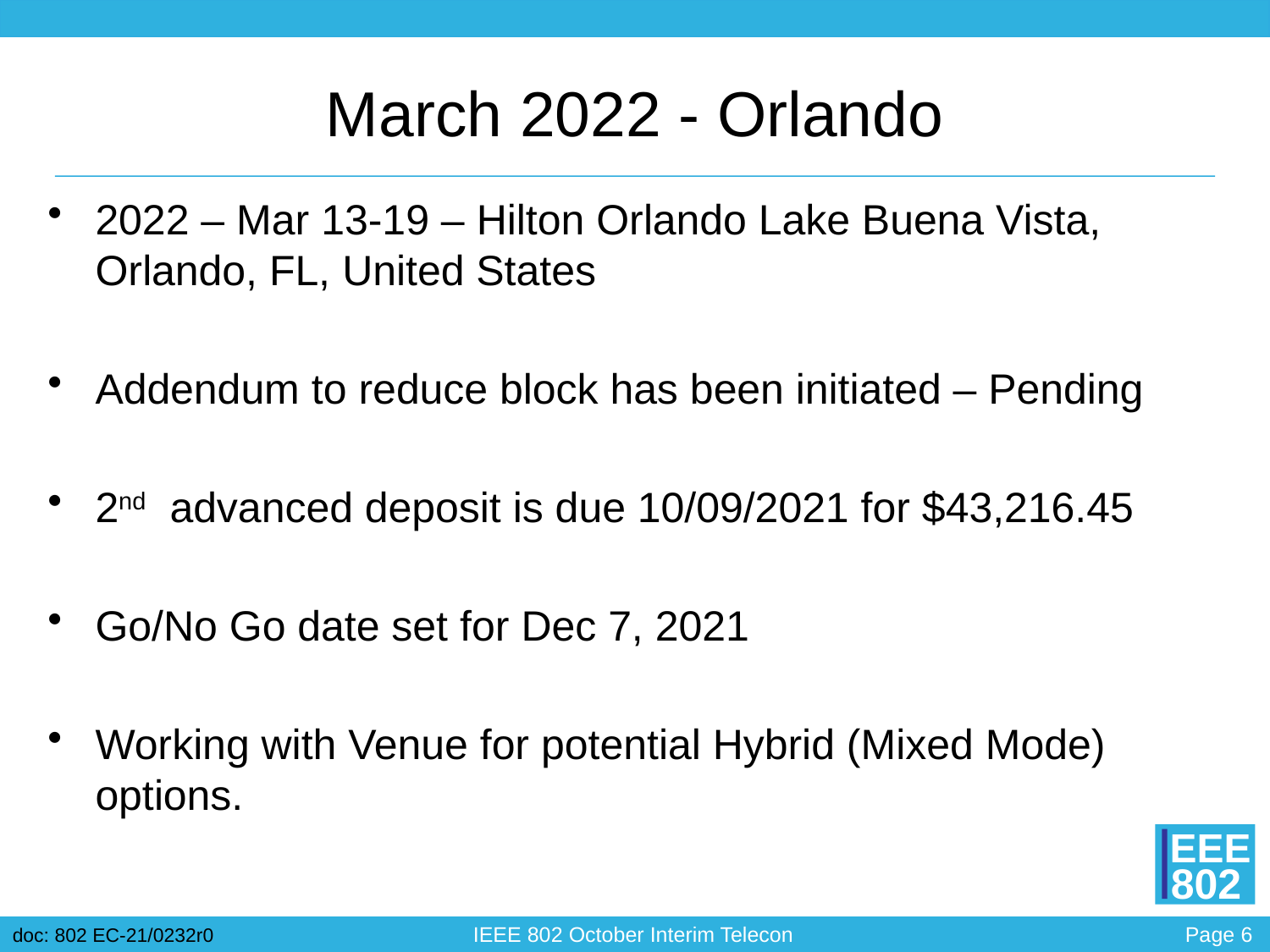

# March 2022 - Orlando
2022 – Mar 13-19 – Hilton Orlando Lake Buena Vista, Orlando, FL, United States

Addendum to reduce block has been initiated – Pending

2nd  advanced deposit is due 10/09/2021 for $43,216.45

Go/No Go date set for Dec 7, 2021

Working with Venue for potential Hybrid (Mixed Mode) options.